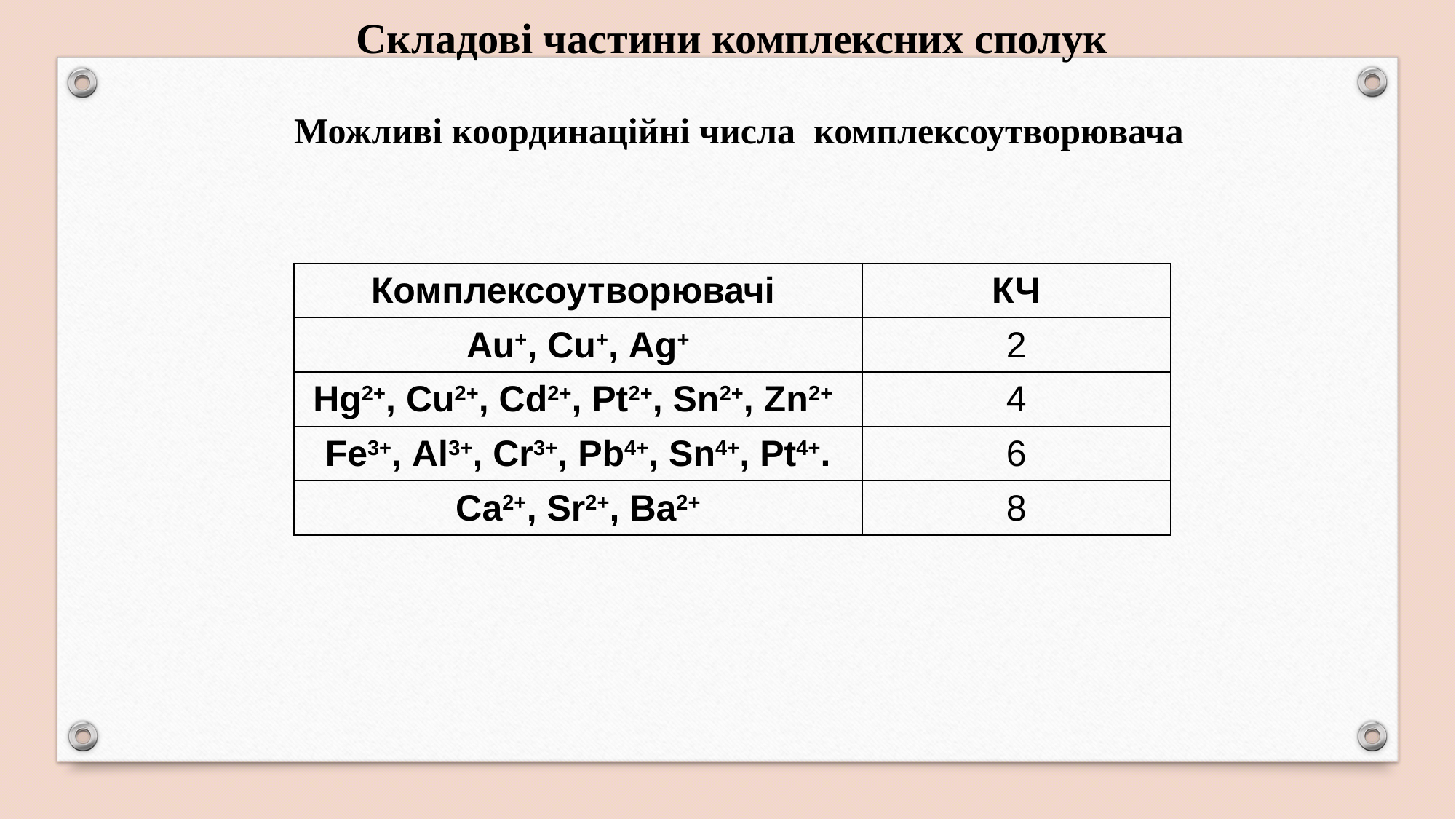

Складові частини комплексних сполук
Можливі координаційні числа  комплексоутворювача
| Комплексоутворювачі | КЧ |
| --- | --- |
| Аu+, Сu+, Аg+ | 2 |
| Нg2+, Сu2+, Сd2+, Pt2+, Sn2+, Zn2+ | 4 |
| Fе3+, Аl3+, Сr3+, Рb4+, Sn4+, Рt4+. | 6 |
| Са2+, Sr2+, Ва2+ | 8 |